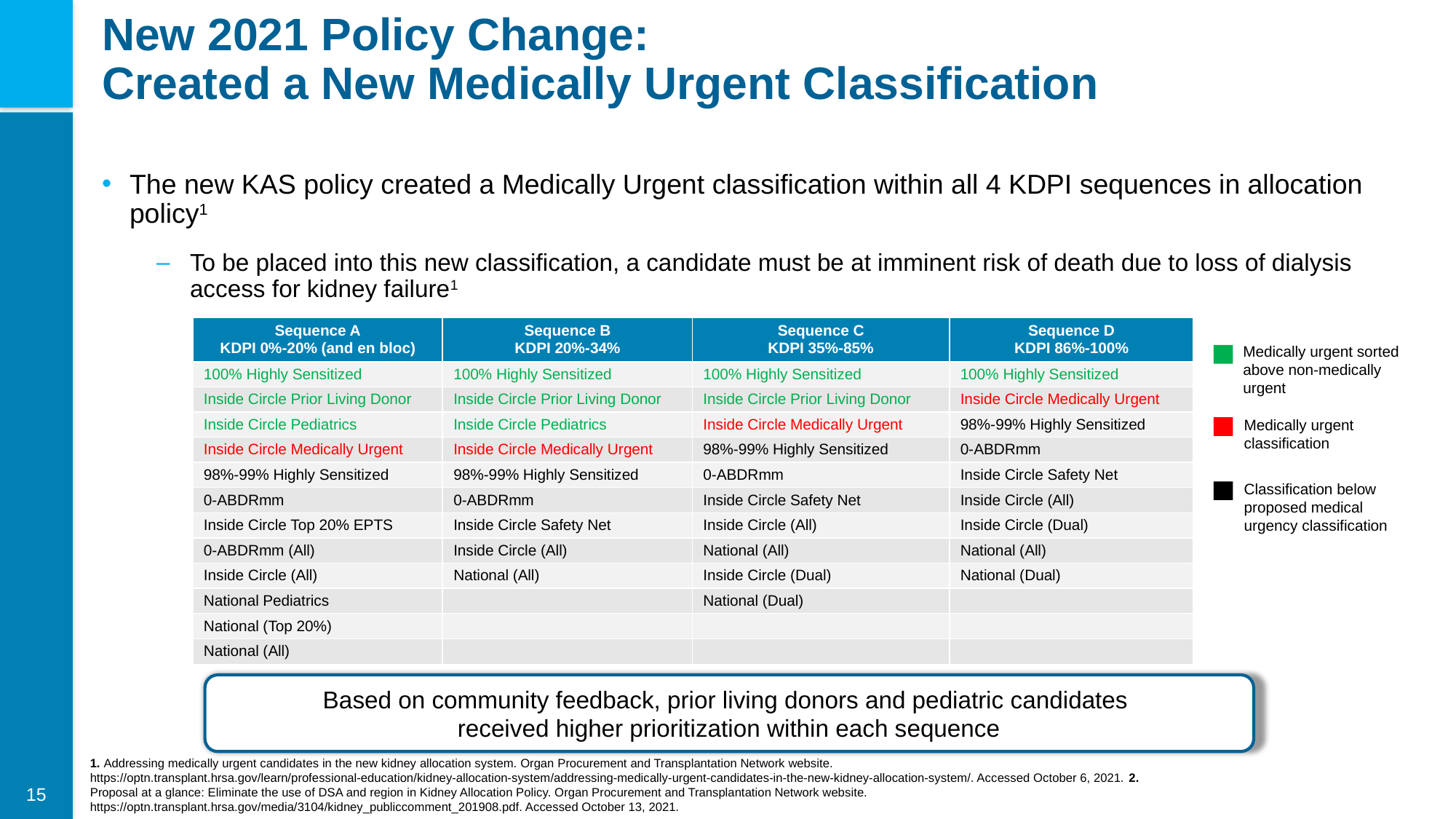

# New 2021 Policy Change: Created a New Medically Urgent Classification
The new KAS policy created a Medically Urgent classification within all 4 KDPI sequences in allocation policy1
To be placed into this new classification, a candidate must be at imminent risk of death due to loss of dialysis access for kidney failure1
| Sequence A KDPI 0%-20% (and en bloc) | Sequence B KDPI 20%-34% | Sequence C KDPI 35%-85% | Sequence D KDPI 86%-100% |
| --- | --- | --- | --- |
| 100% Highly Sensitized | 100% Highly Sensitized | 100% Highly Sensitized | 100% Highly Sensitized |
| Inside Circle Prior Living Donor | Inside Circle Prior Living Donor | Inside Circle Prior Living Donor | Inside Circle Medically Urgent |
| Inside Circle Pediatrics | Inside Circle Pediatrics | Inside Circle Medically Urgent | 98%-99% Highly Sensitized |
| Inside Circle Medically Urgent | Inside Circle Medically Urgent | 98%-99% Highly Sensitized | 0-ABDRmm |
| 98%-99% Highly Sensitized | 98%-99% Highly Sensitized | 0-ABDRmm | Inside Circle Safety Net |
| 0-ABDRmm | 0-ABDRmm | Inside Circle Safety Net | Inside Circle (All) |
| Inside Circle Top 20% EPTS | Inside Circle Safety Net | Inside Circle (All) | Inside Circle (Dual) |
| 0-ABDRmm (All) | Inside Circle (All) | National (All) | National (All) |
| Inside Circle (All) | National (All) | Inside Circle (Dual) | National (Dual) |
| National Pediatrics |  | National (Dual) |  |
| National (Top 20%) |  |  |  |
| National (All) |  |  |  |
Medically urgent sorted
above non-medically
urgent

Medically urgent
classification

Classification below
proposed medical
urgency classification

Based on community feedback, prior living donors and pediatric candidates
received higher prioritization within each sequence
1. Addressing medically urgent candidates in the new kidney allocation system. Organ Procurement and Transplantation Network website. https://optn.transplant.hrsa.gov/learn/professional-education/kidney-allocation-system/addressing-medically-urgent-candidates-in-the-new-kidney-allocation-system/. Accessed October 6, 2021. 2. Proposal at a glance: Eliminate the use of DSA and region in Kidney Allocation Policy. Organ Procurement and Transplantation Network website. https://optn.transplant.hrsa.gov/media/3104/kidney_publiccomment_201908.pdf. Accessed October 13, 2021.